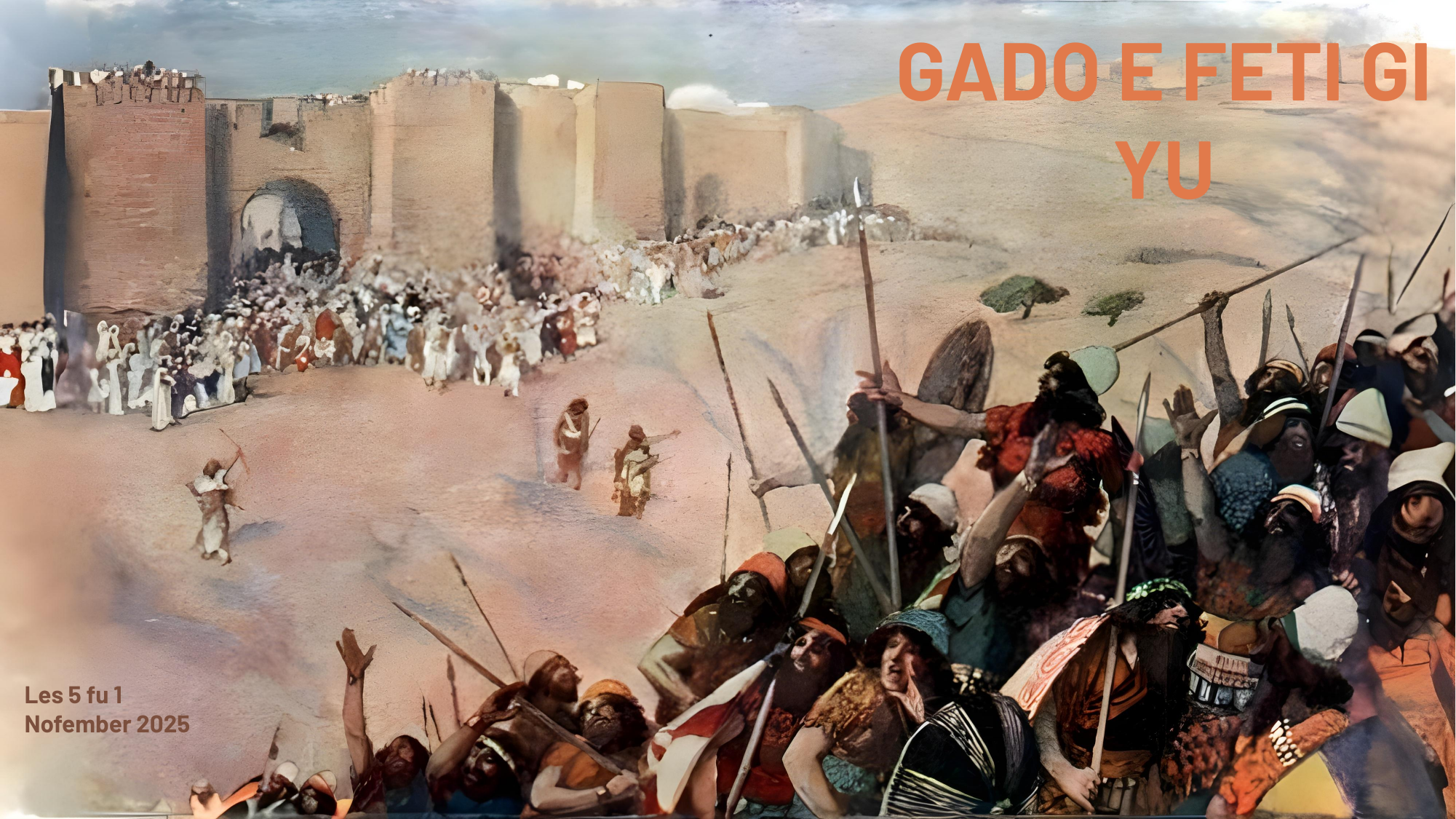

GADO E FETI GI YU
Les 5 fu 1 Nofember 2025